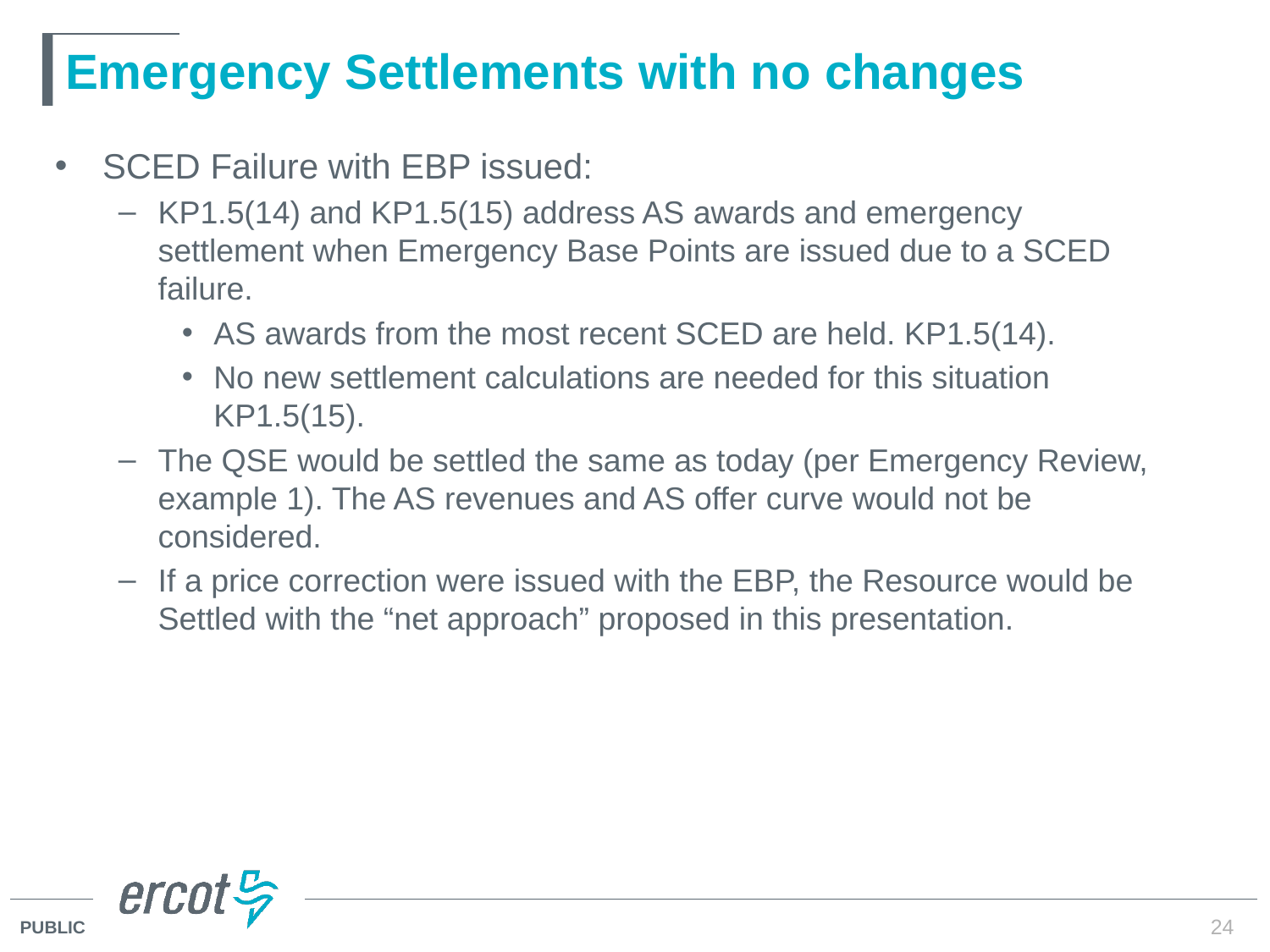

# Emergency Settlements with no changes
SCED Failure with EBP issued:
KP1.5(14) and KP1.5(15) address AS awards and emergency settlement when Emergency Base Points are issued due to a SCED failure.
AS awards from the most recent SCED are held. KP1.5(14).
No new settlement calculations are needed for this situation KP1.5(15).
The QSE would be settled the same as today (per Emergency Review, example 1). The AS revenues and AS offer curve would not be considered.
If a price correction were issued with the EBP, the Resource would be Settled with the “net approach” proposed in this presentation.
24